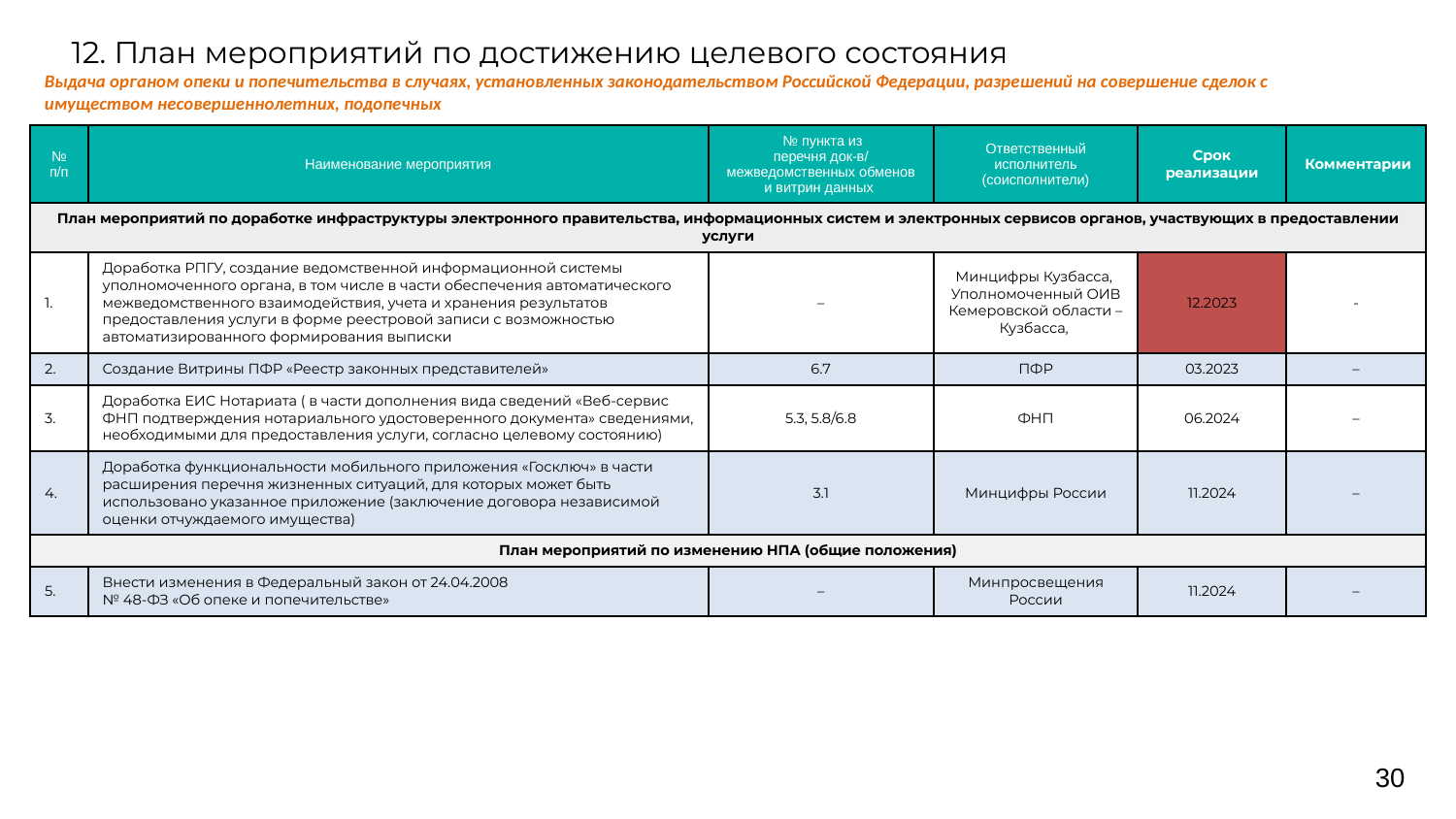

# 12. План мероприятий по достижению целевого состояния
Выдача органом опеки и попечительства в случаях, установленных законодательством Российской Федерации, разрешений на совершение сделок с имуществом несовершеннолетних, подопечных
| № п/п | Наименование мероприятия | № пункта из перечня док-в/ межведомственных обменов и витрин данных | Ответственный исполнитель (соисполнители) | Срок реализации | Комментарии |
| --- | --- | --- | --- | --- | --- |
| План мероприятий по доработке инфраструктуры электронного правительства, информационных систем и электронных сервисов органов, участвующих в предоставлении услуги |  |  |  |  |  |
| 1. | Доработка РПГУ, создание ведомственной информационной системы уполномоченного органа, в том числе в части обеспечения автоматического межведомственного взаимодействия, учета и хранения результатов предоставления услуги в форме реестровой записи с возможностью автоматизированного формирования выписки | – | Минцифры Кузбасса, Уполномоченный ОИВ Кемеровской области – Кузбасса, | 12.2023 | - |
| 2. | Создание Витрины ПФР «Реестр законных представителей» | 6.7 | ПФР | 03.2023 | – |
| 3. | Доработка ЕИС Нотариата ( в части дополнения вида сведений «Веб-сервис ФНП подтверждения нотариального удостоверенного документа» сведениями, необходимыми для предоставления услуги, согласно целевому состоянию) | 5.3, 5.8/6.8 | ФНП | 06.2024 | – |
| 4. | Доработка функциональности мобильного приложения «Госключ» в части расширения перечня жизненных ситуаций, для которых может быть использовано указанное приложение (заключение договора независимой оценки отчуждаемого имущества) | 3.1 | Минцифры России | 11.2024 | – |
| План мероприятий по изменению НПА (общие положения) |  |  |  |  |  |
| 5. | Внести изменения в Федеральный закон от 24.04.2008 № 48-ФЗ «Об опеке и попечительстве» | – | Минпросвещения России | 11.2024 | – |
30